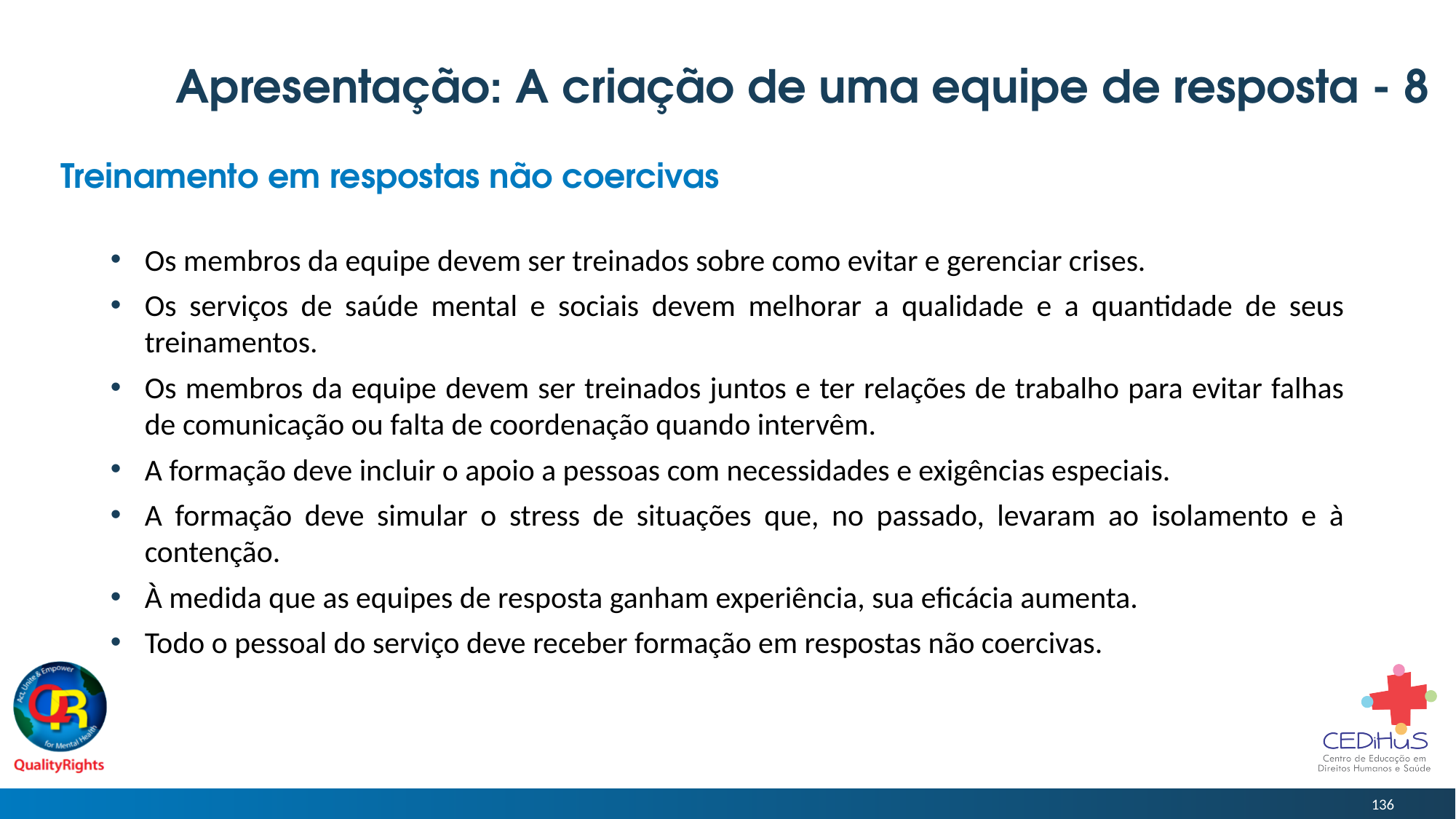

# Apresentação: A criação de uma equipe de resposta - 8
Treinamento em respostas não coercivas
Os membros da equipe devem ser treinados sobre como evitar e gerenciar crises.
Os serviços de saúde mental e sociais devem melhorar a qualidade e a quantidade de seus treinamentos.
Os membros da equipe devem ser treinados juntos e ter relações de trabalho para evitar falhas de comunicação ou falta de coordenação quando intervêm.
A formação deve incluir o apoio a pessoas com necessidades e exigências especiais.
A formação deve simular o stress de situações que, no passado, levaram ao isolamento e à contenção.
À medida que as equipes de resposta ganham experiência, sua eficácia aumenta.
Todo o pessoal do serviço deve receber formação em respostas não coercivas.